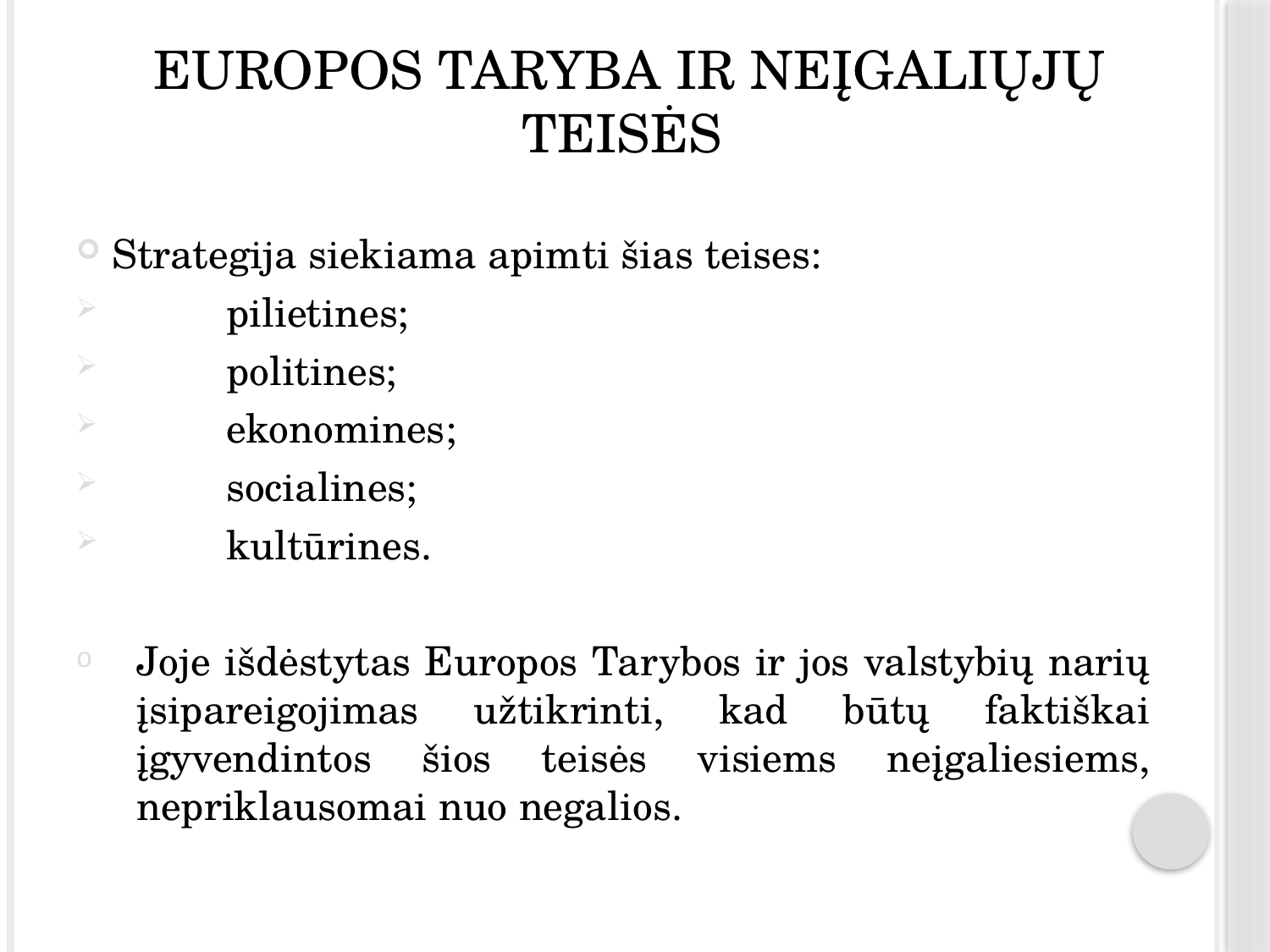

# EUROPOS TARYBA IR NEĮGALIŲJŲ TEISĖS
Strategija siekiama apimti šias teises:
        pilietines;
        politines;
        ekonomines;
        socialines;
        kultūrines.

Joje išdėstytas Europos Tarybos ir jos valstybių narių įsipareigojimas užtikrinti, kad būtų faktiškai įgyvendintos šios teisės visiems neįgaliesiems, nepriklausomai nuo negalios.